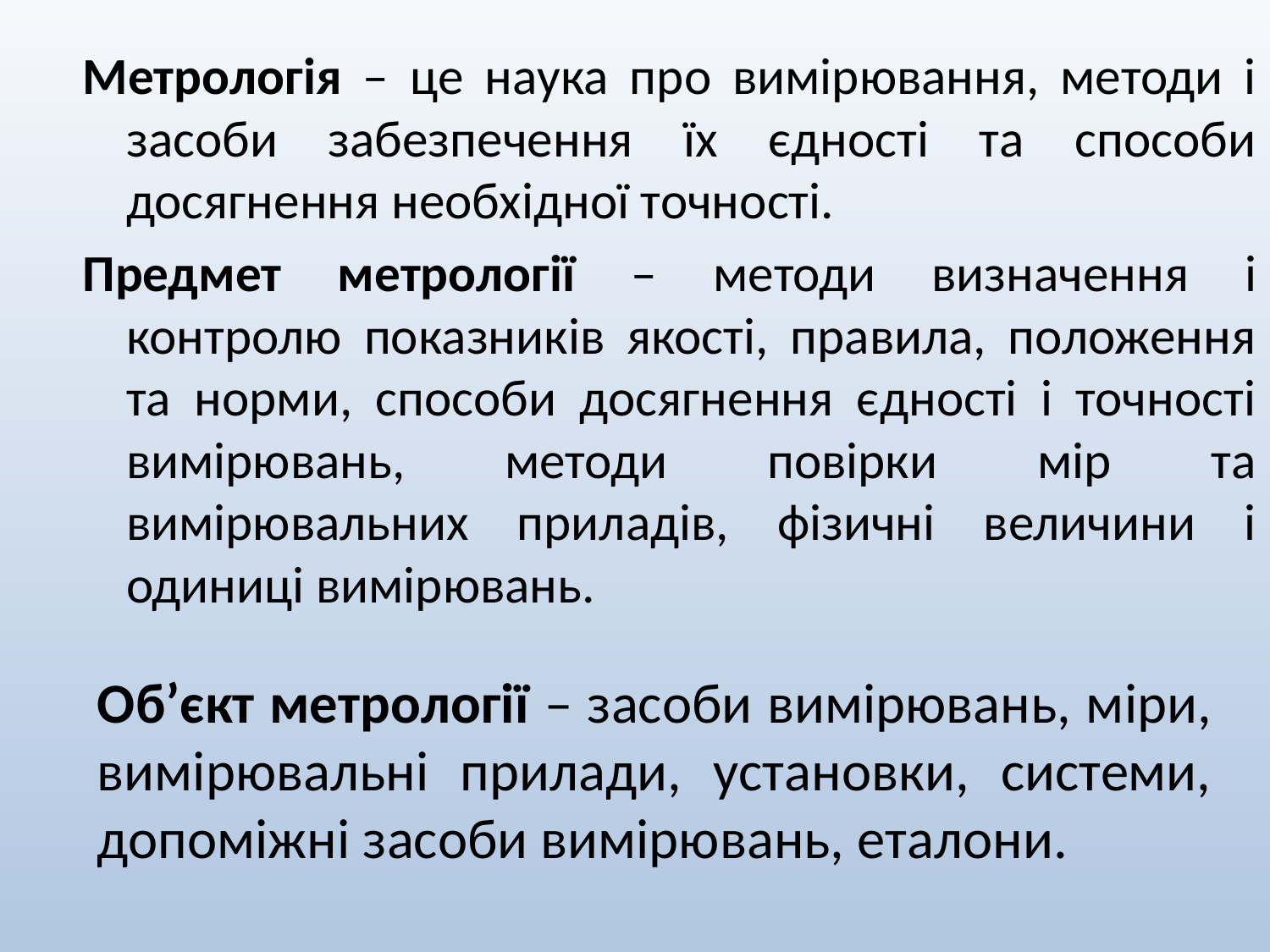

Метрологія – це наука про вимірювання, методи і засоби забезпечення їх єдності та способи досягнення необхідної точності.
Предмет метрології – методи визначення і контролю показників якості, правила, положення та норми, способи досягнення єдності і точності вимірювань, методи повірки мір та вимірювальних приладів, фізичні величини і одиниці вимірювань.
Об’єкт метрології – засоби вимірювань, міри, вимірювальні прилади, установки, системи, допоміжні засоби вимірювань, еталони.